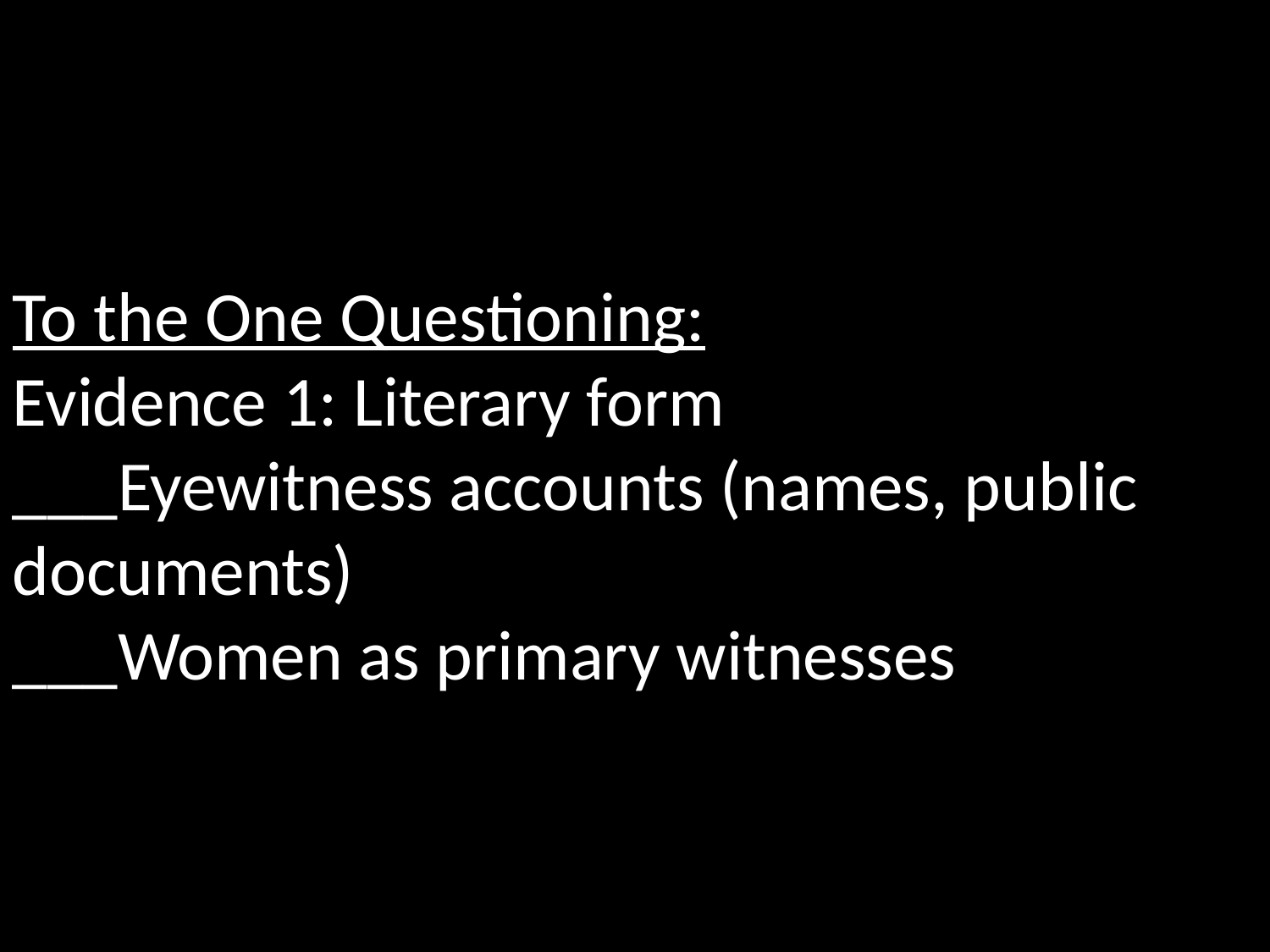

To the One Questioning:
Evidence 1: Literary form
___Eyewitness accounts (names, public documents)
___Women as primary witnesses